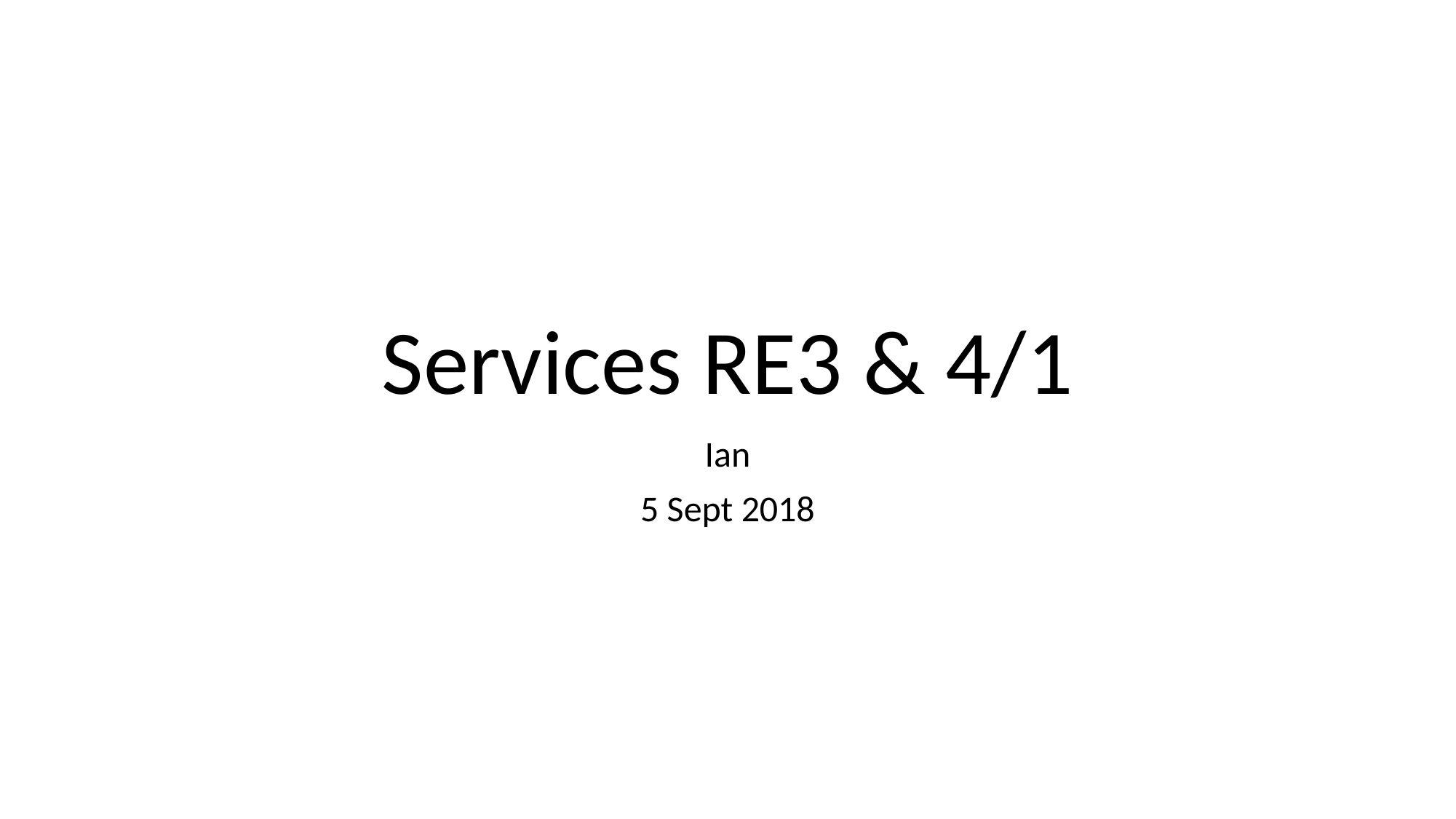

# Services RE3 & 4/1
Ian
5 Sept 2018